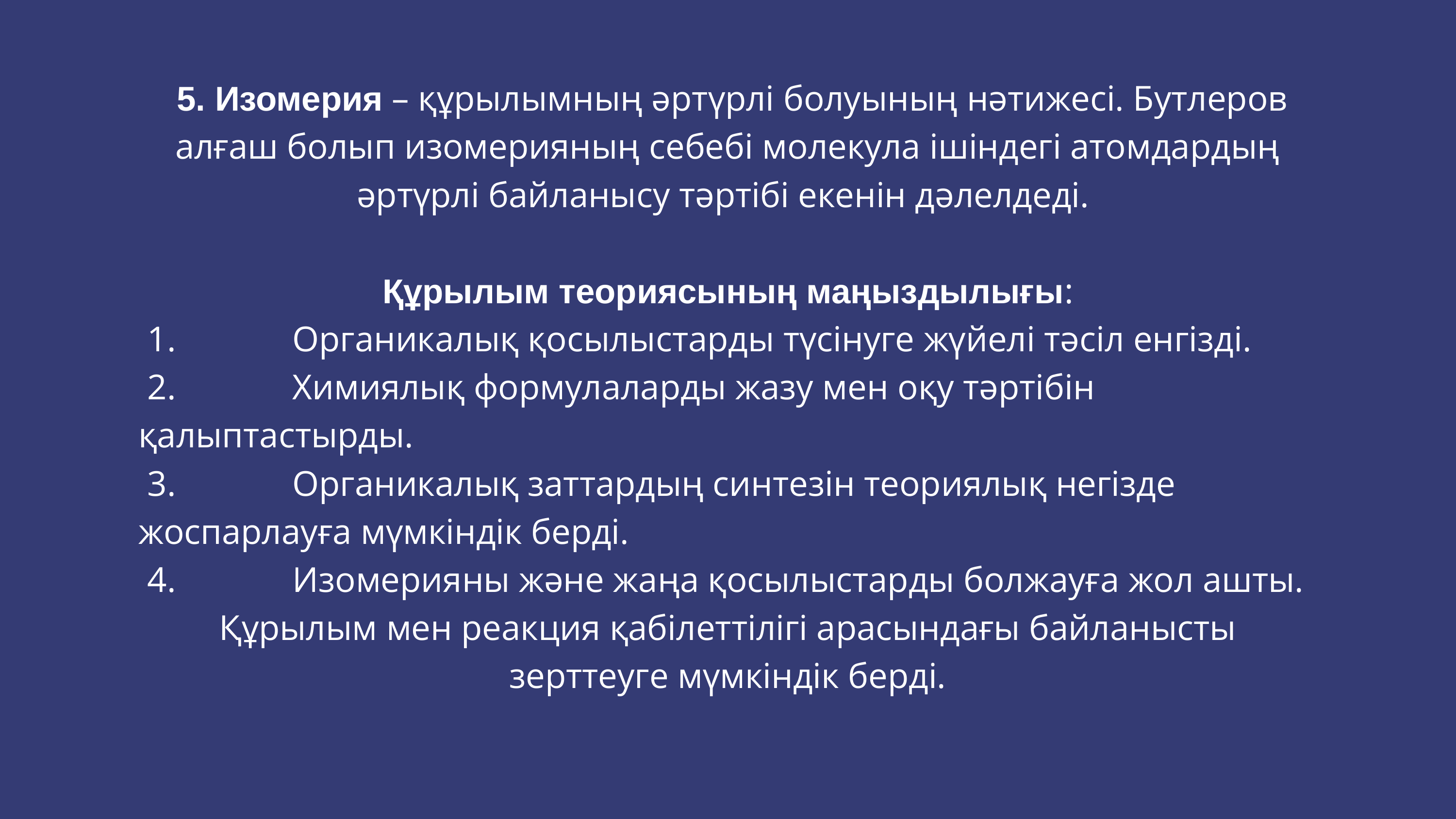

5. Изомерия – құрылымның әртүрлі болуының нәтижесі. Бутлеров алғаш болып изомерияның себебі молекула ішіндегі атомдардың әртүрлі байланысу тәртібі екенін дәлелдеді.

Құрылым теориясының маңыздылығы:
 1.             Органикалық қосылыстарды түсінуге жүйелі тәсіл енгізді.
 2.             Химиялық формулаларды жазу мен оқу тәртібін қалыптастырды.
 3.             Органикалық заттардың синтезін теориялық негізде жоспарлауға мүмкіндік берді.
 4.             Изомерияны және жаңа қосылыстарды болжауға жол ашты.
Құрылым мен реакция қабілеттілігі арасындағы байланысты зерттеуге мүмкіндік берді.